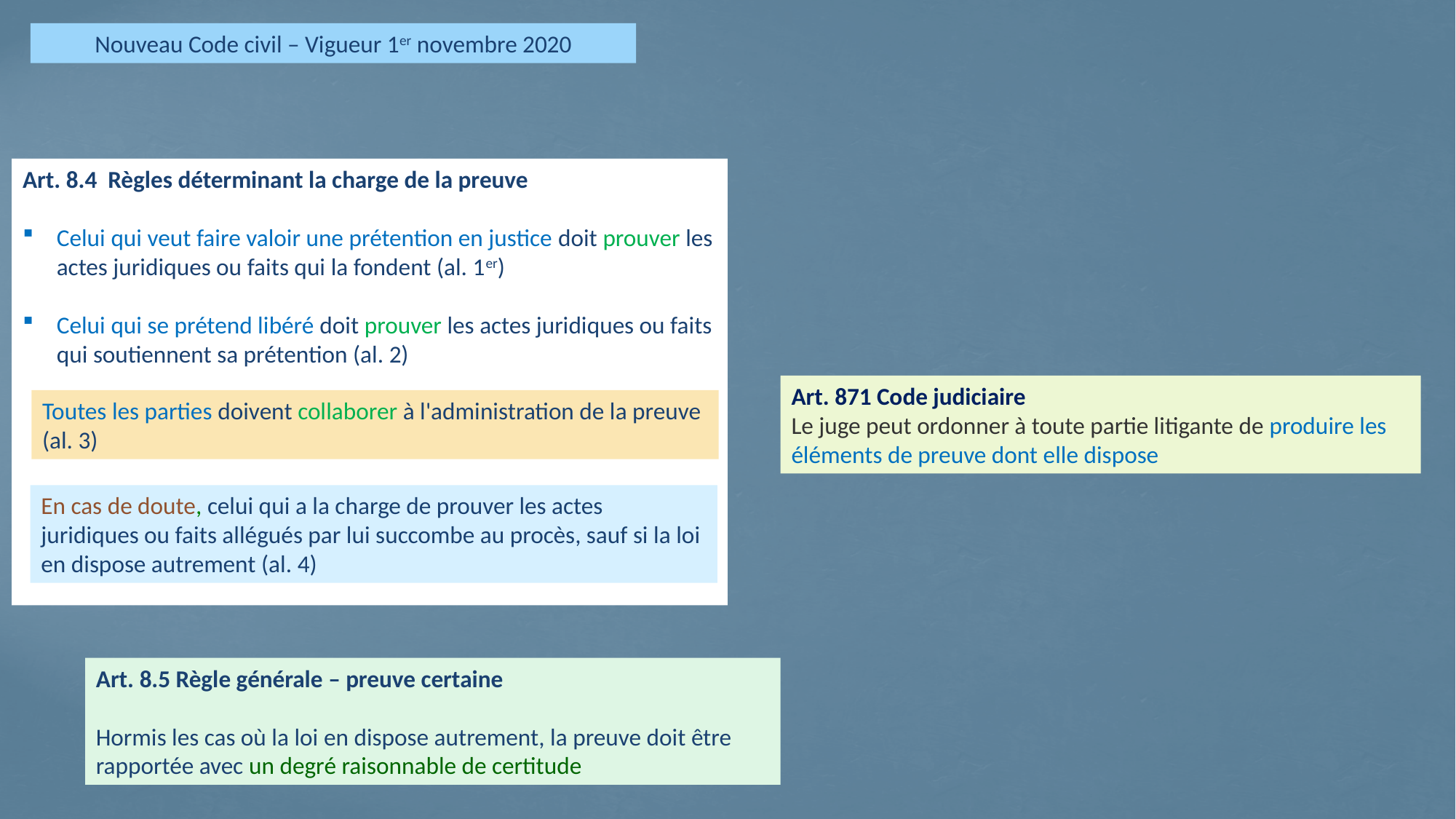

Nouveau Code civil – Vigueur 1er novembre 2020
Art. 8.4  Règles déterminant la charge de la preuve

Celui qui veut faire valoir une prétention en justice doit prouver les actes juridiques ou faits qui la fondent (al. 1er)

Celui qui se prétend libéré doit prouver les actes juridiques ou faits qui soutiennent sa prétention (al. 2)

Art. 871 Code judiciaire
Le juge peut ordonner à toute partie litigante de produire les éléments de preuve dont elle dispose
Toutes les parties doivent collaborer à l'administration de la preuve (al. 3)
En cas de doute, celui qui a la charge de prouver les actes juridiques ou faits allégués par lui succombe au procès, sauf si la loi en dispose autrement (al. 4)
Art. 8.5 Règle générale – preuve certaine

Hormis les cas où la loi en dispose autrement, la preuve doit être rapportée avec un degré raisonnable de certitude